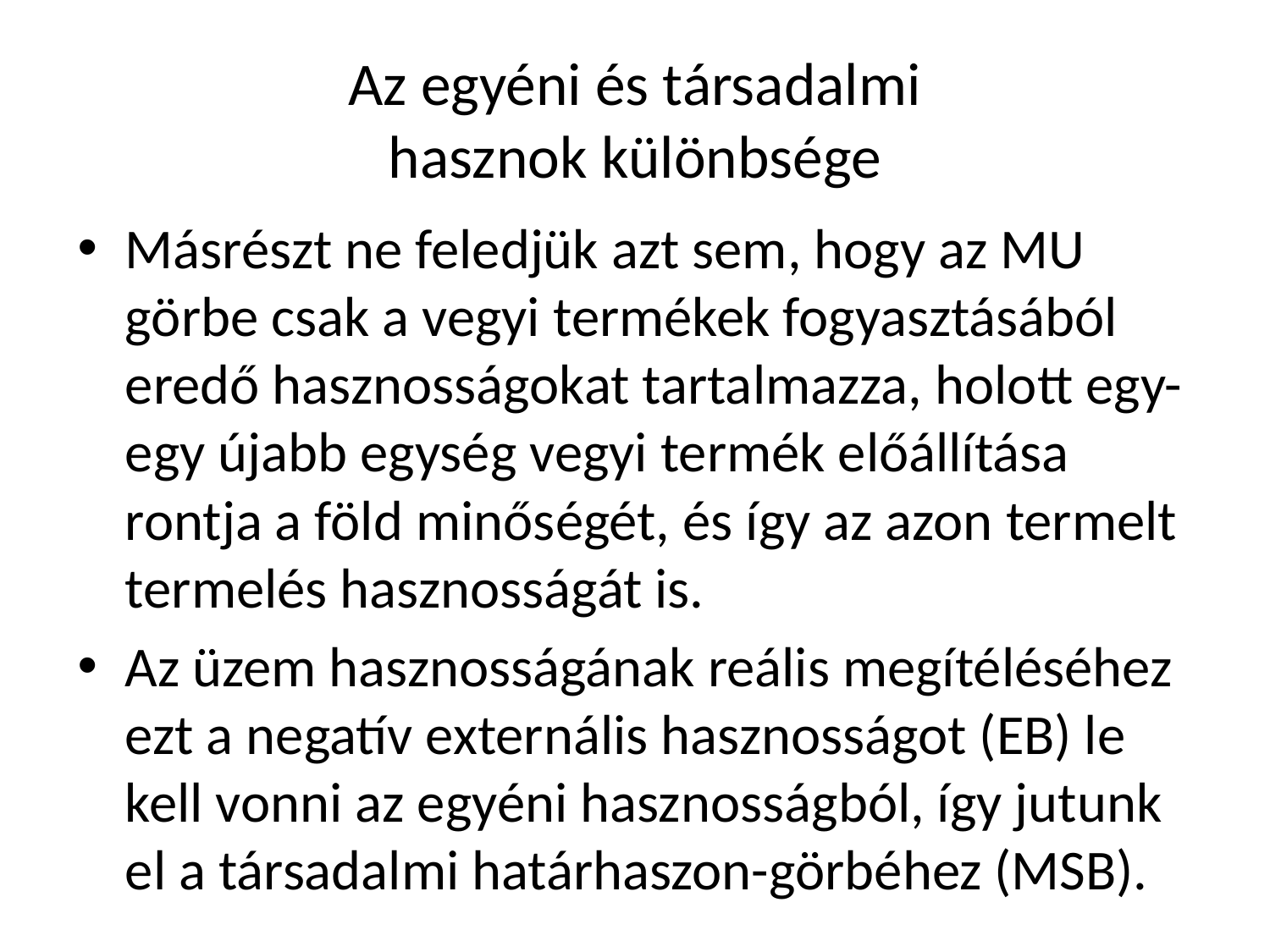

# Az egyéni és társadalmi hasznok különbsége
Másrészt ne feledjük azt sem, hogy az MU görbe csak a vegyi termékek fogyasztásából eredő hasznosságokat tartalmazza, holott egy-egy újabb egység vegyi termék előállítása rontja a föld minőségét, és így az azon termelt termelés hasznosságát is.
Az üzem hasznosságának reális megítéléséhez ezt a negatív externális hasznosságot (EB) le kell vonni az egyéni hasznosságból, így jutunk el a társadalmi határhaszon-görbéhez (MSB).